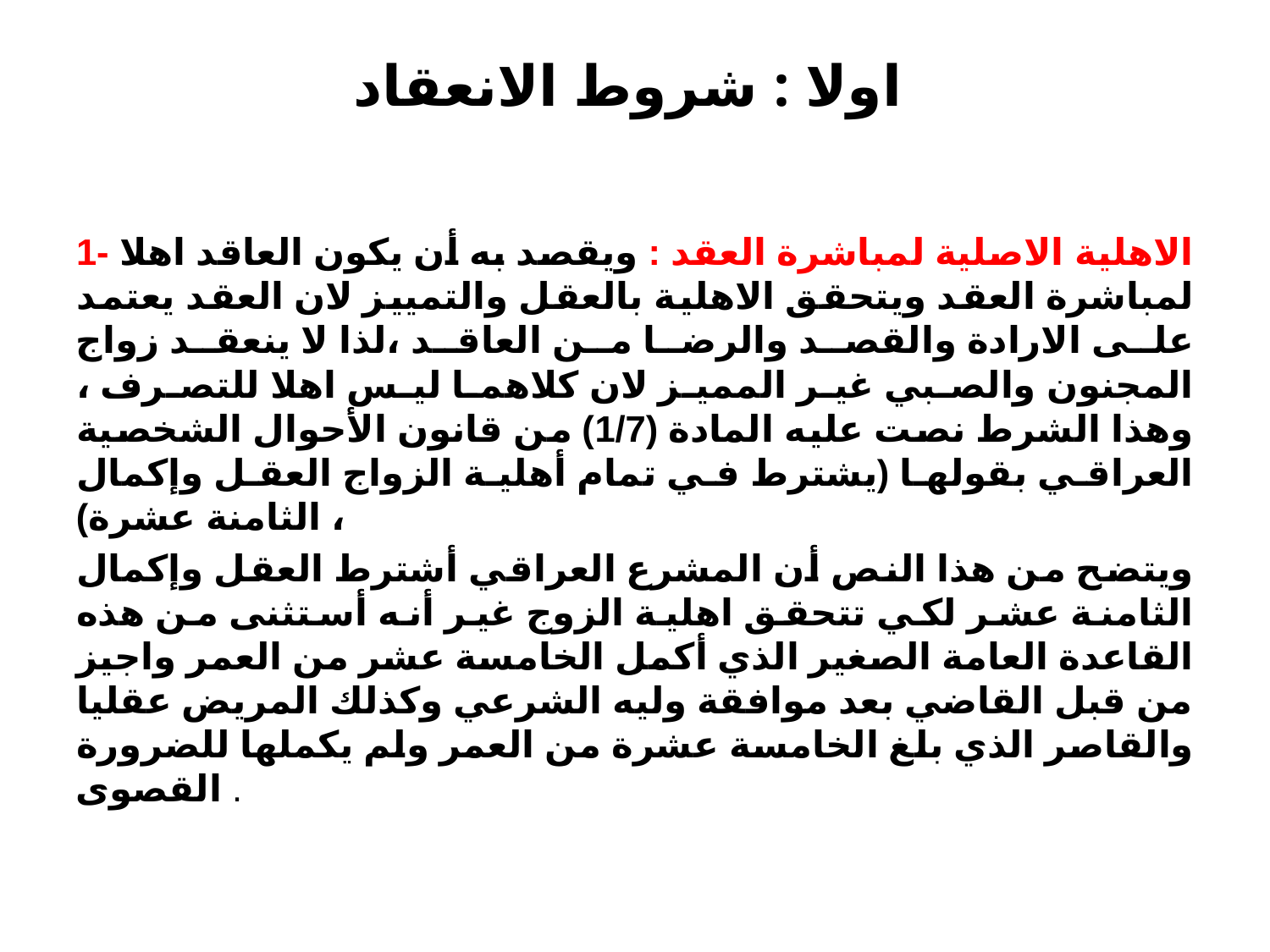

# اولا : شروط الانعقاد
1- الاهلية الاصلية لمباشرة العقد : ويقصد به أن يكون العاقد اهلا لمباشرة العقد ويتحقق الاهلية بالعقل والتمييز لان العقد يعتمد على الارادة والقصد والرضا من العاقد ،لذا لا ينعقد زواج المجنون والصبي غير المميز لان كلاهما ليس اهلا للتصرف ، وهذا الشرط نصت عليه المادة (1/7) من قانون الأحوال الشخصية العراقي بقولها (يشترط في تمام أهلية الزواج العقل وإكمال الثامنة عشرة) ،
ويتضح من هذا النص أن المشرع العراقي أشترط العقل وإكمال الثامنة عشر لكي تتحقق اهلية الزوج غير أنه أستثنى من هذه القاعدة العامة الصغير الذي أكمل الخامسة عشر من العمر واجيز من قبل القاضي بعد موافقة وليه الشرعي وكذلك المريض عقليا والقاصر الذي بلغ الخامسة عشرة من العمر ولم يكملها للضرورة القصوى .